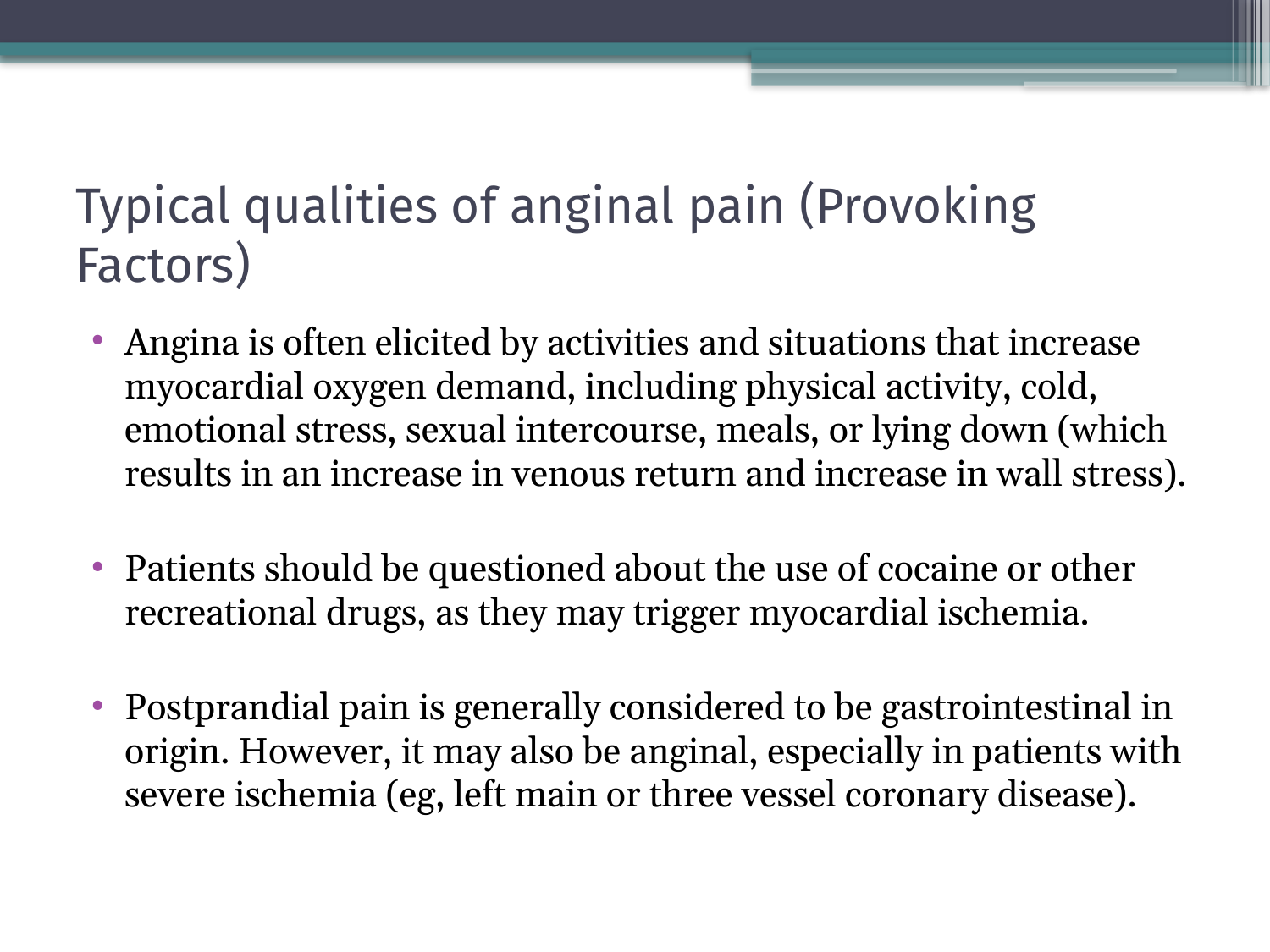

# Typical qualities of anginal pain (Provoking Factors)
Angina is often elicited by activities and situations that increase myocardial oxygen demand, including physical activity, cold, emotional stress, sexual intercourse, meals, or lying down (which results in an increase in venous return and increase in wall stress).

Patients should be questioned about the use of cocaine or other recreational drugs, as they may trigger myocardial ischemia.

Postprandial pain is generally considered to be gastrointestinal in origin. However, it may also be anginal, especially in patients with severe ischemia (eg, left main or three vessel coronary disease).